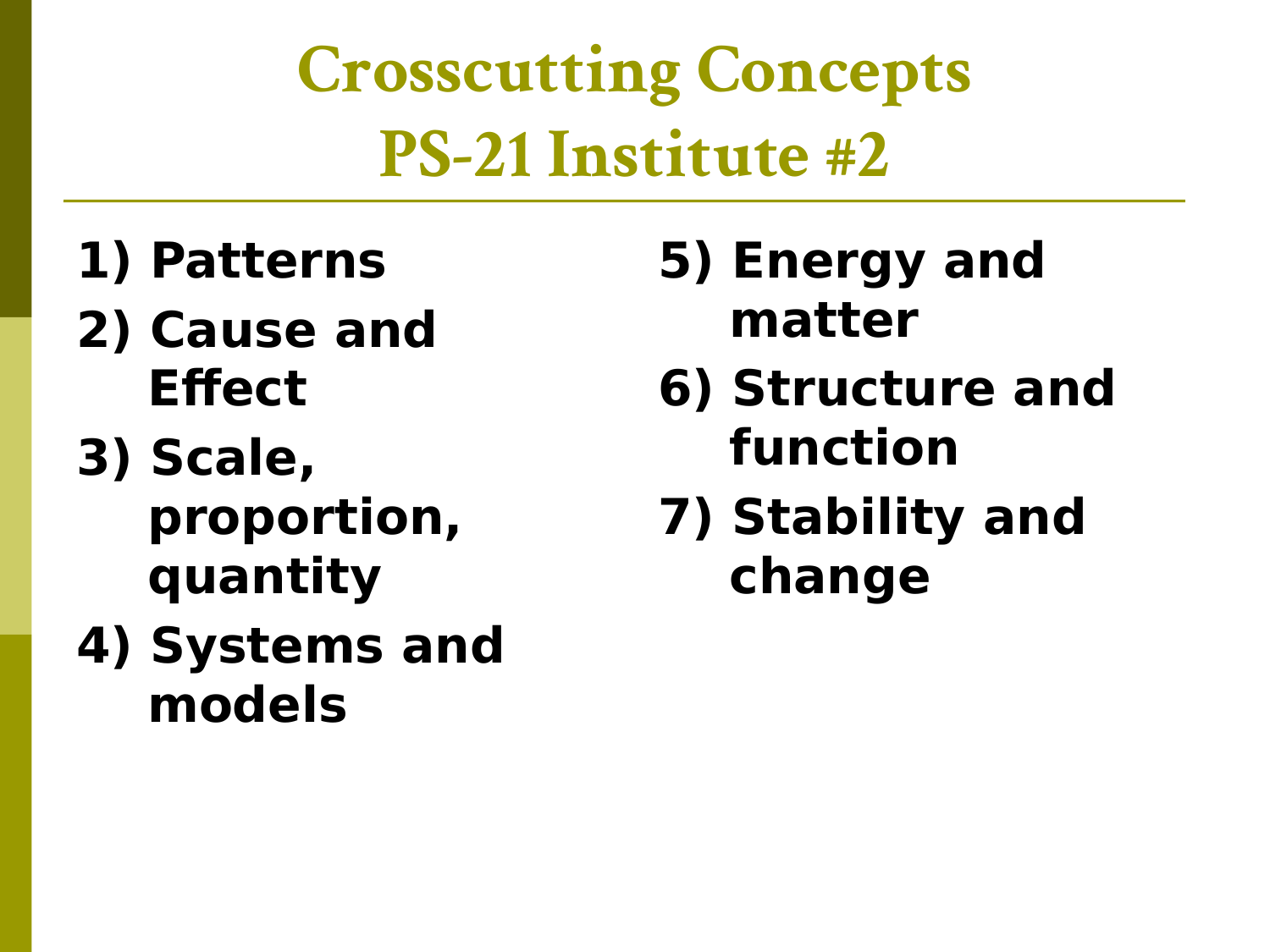

# Crosscutting Concepts PS-21 Institute #2
1) Patterns
2) Cause and Effect
3) Scale, proportion, quantity
4) Systems and models
5) Energy and matter
6) Structure and function
7) Stability and change